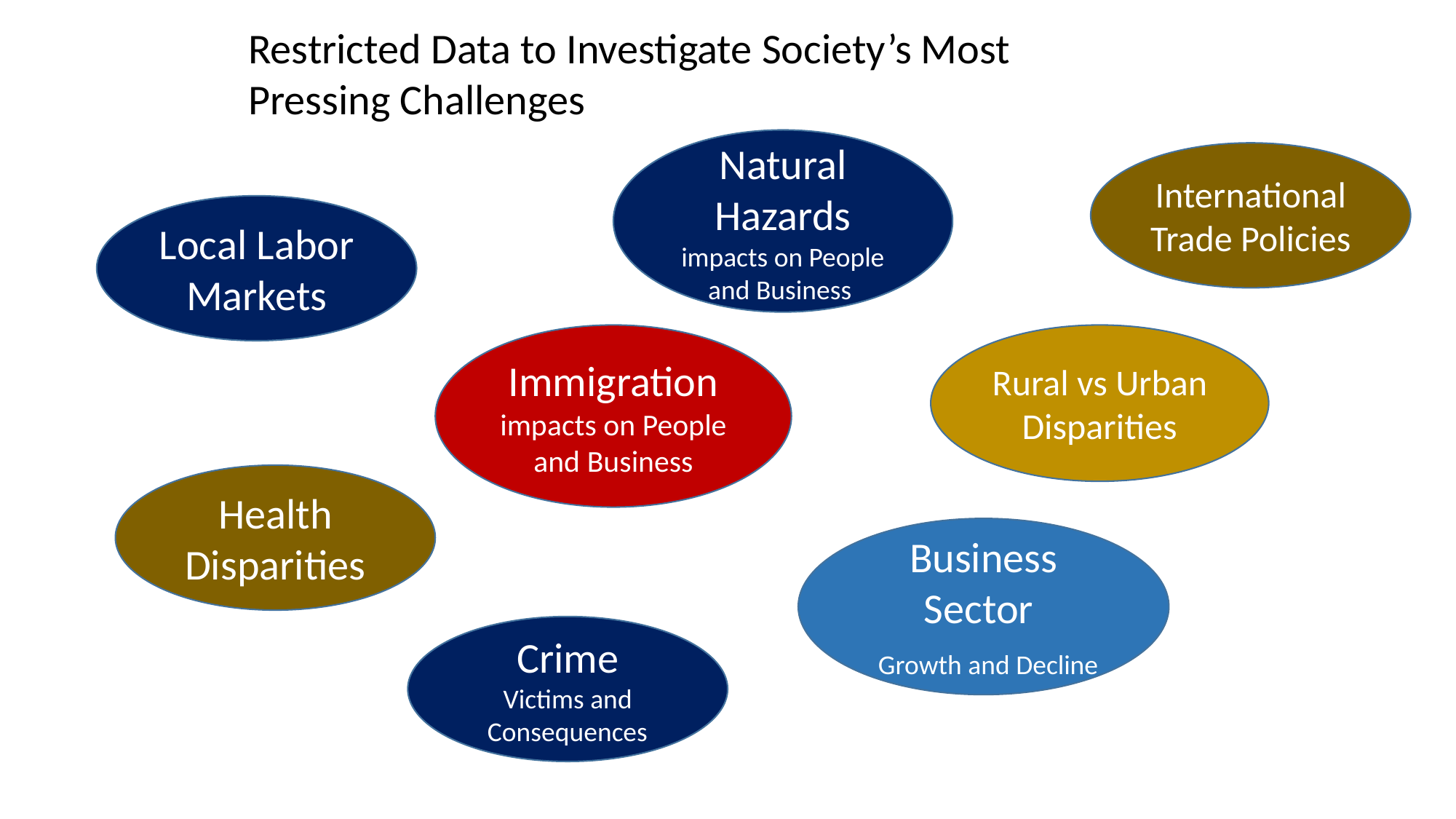

Restricted Data to Investigate Society’s Most Pressing Challenges
Natural Hazards impacts on People and Business
International Trade Policies
Local Labor Markets
Immigration
impacts on People and Business
Rural vs Urban Disparities
Health Disparities
Business Sector
 Growth and Decline
Crime
Victims and Consequences